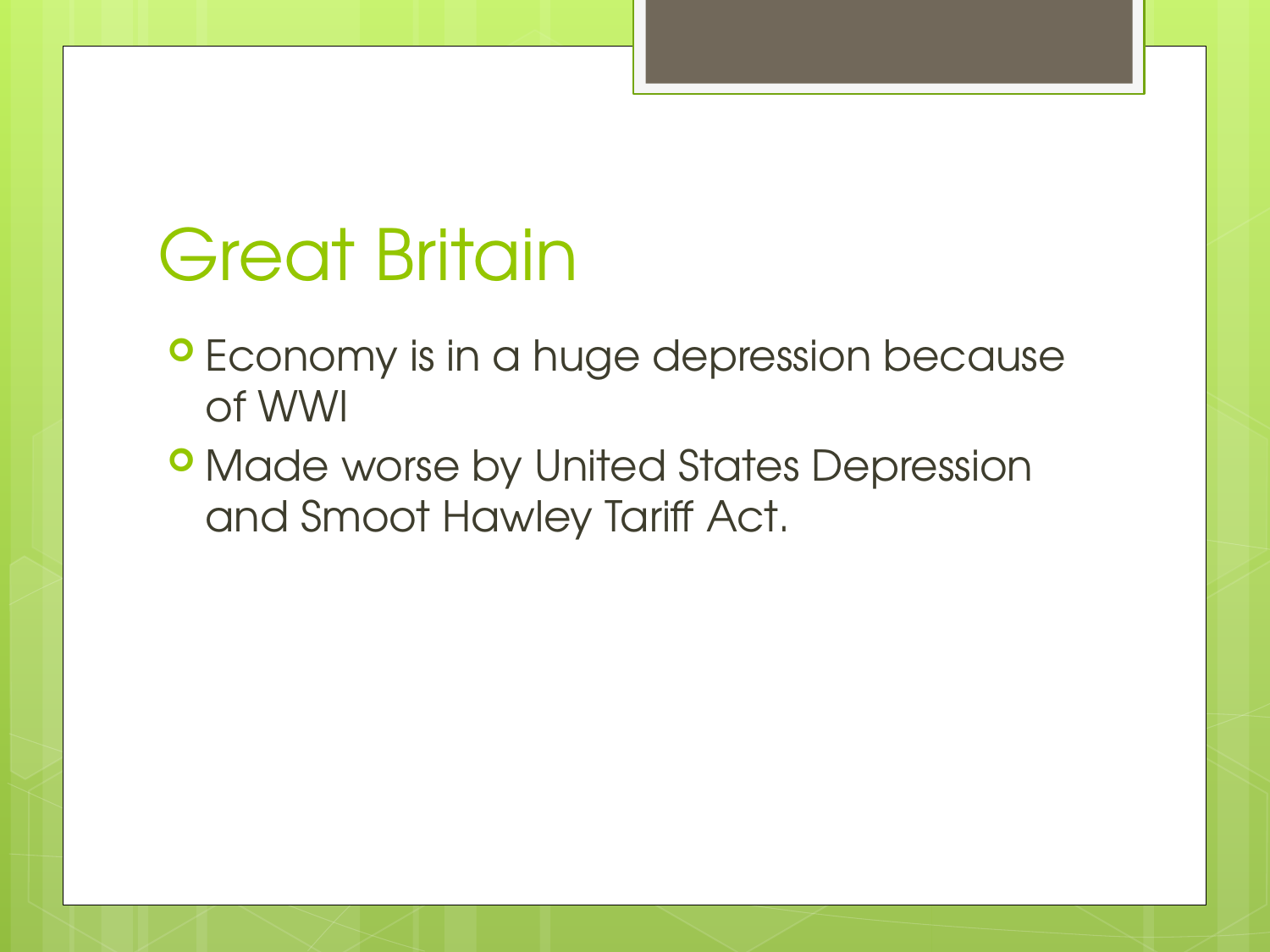

# Great Britain
Economy is in a huge depression because of WWI
Made worse by United States Depression and Smoot Hawley Tariff Act.